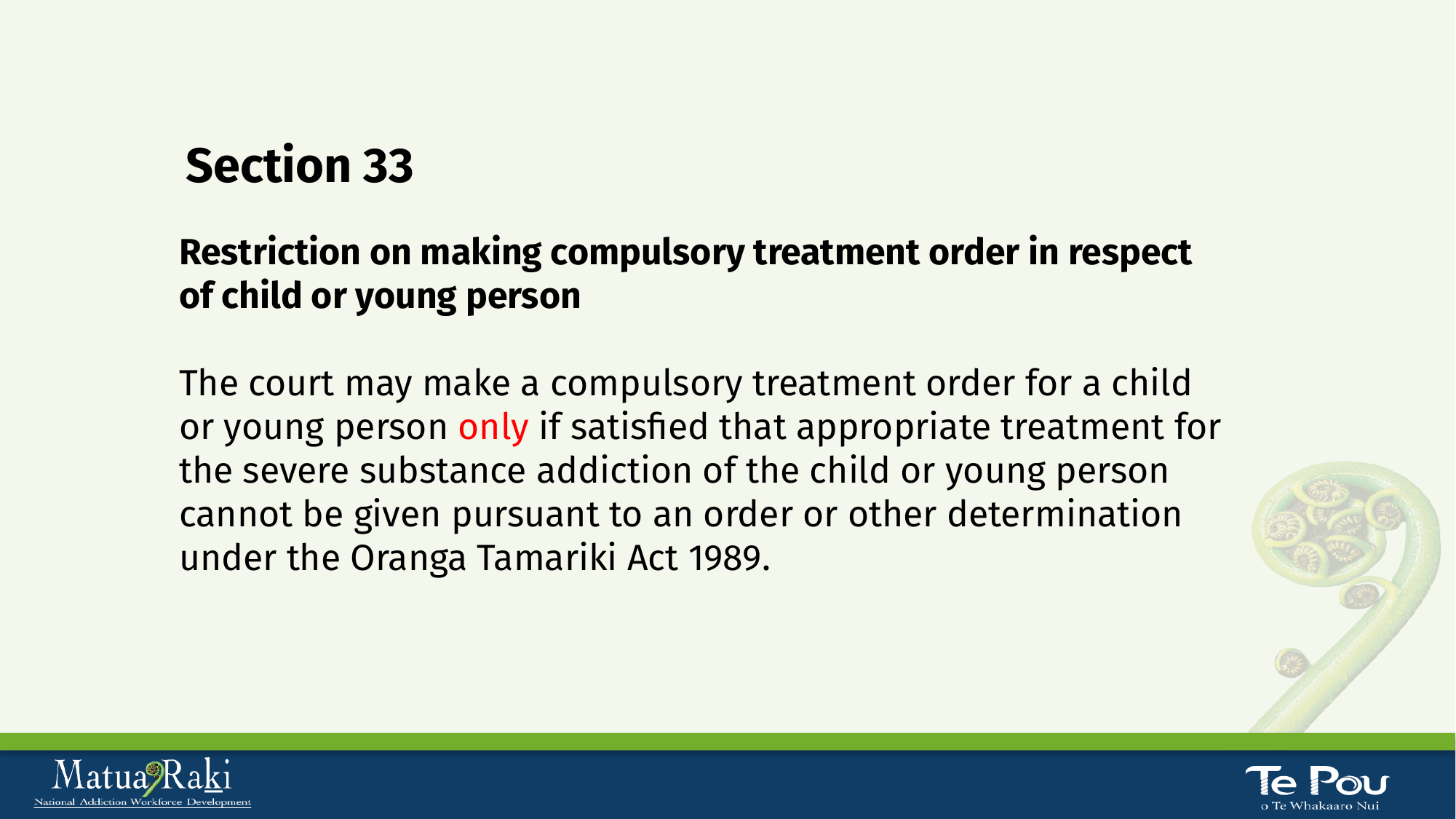

Section 33
Restriction on making compulsory treatment order in respect of child or young person

The court may make a compulsory treatment order for a child or young person only if satisfied that appropriate treatment for the severe substance addiction of the child or young person cannot be given pursuant to an order or other determination under the Oranga Tamariki Act 1989.